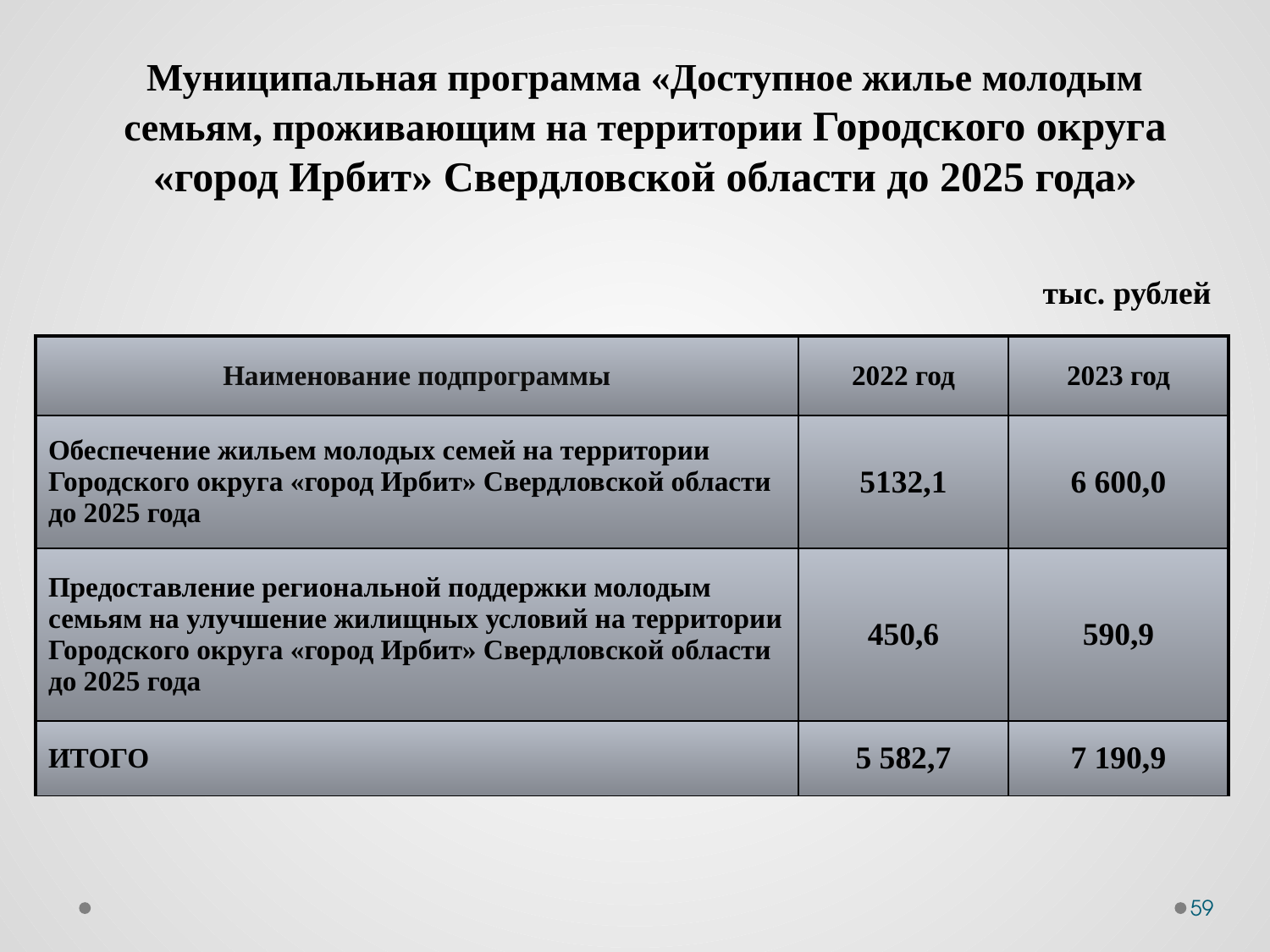

Муниципальная программа «Доступное жилье молодым семьям, проживающим на территории Городского округа «город Ирбит» Свердловской области до 2025 года»
тыс. рублей
| Наименование подпрограммы | 2022 год | 2023 год |
| --- | --- | --- |
| Обеспечение жильем молодых семей на территории Городского округа «город Ирбит» Свердловской области до 2025 года | 5132,1 | 6 600,0 |
| Предоставление региональной поддержки молодым семьям на улучшение жилищных условий на территории Городского округа «город Ирбит» Свердловской области до 2025 года | 450,6 | 590,9 |
| ИТОГО | 5 582,7 | 7 190,9 |

59